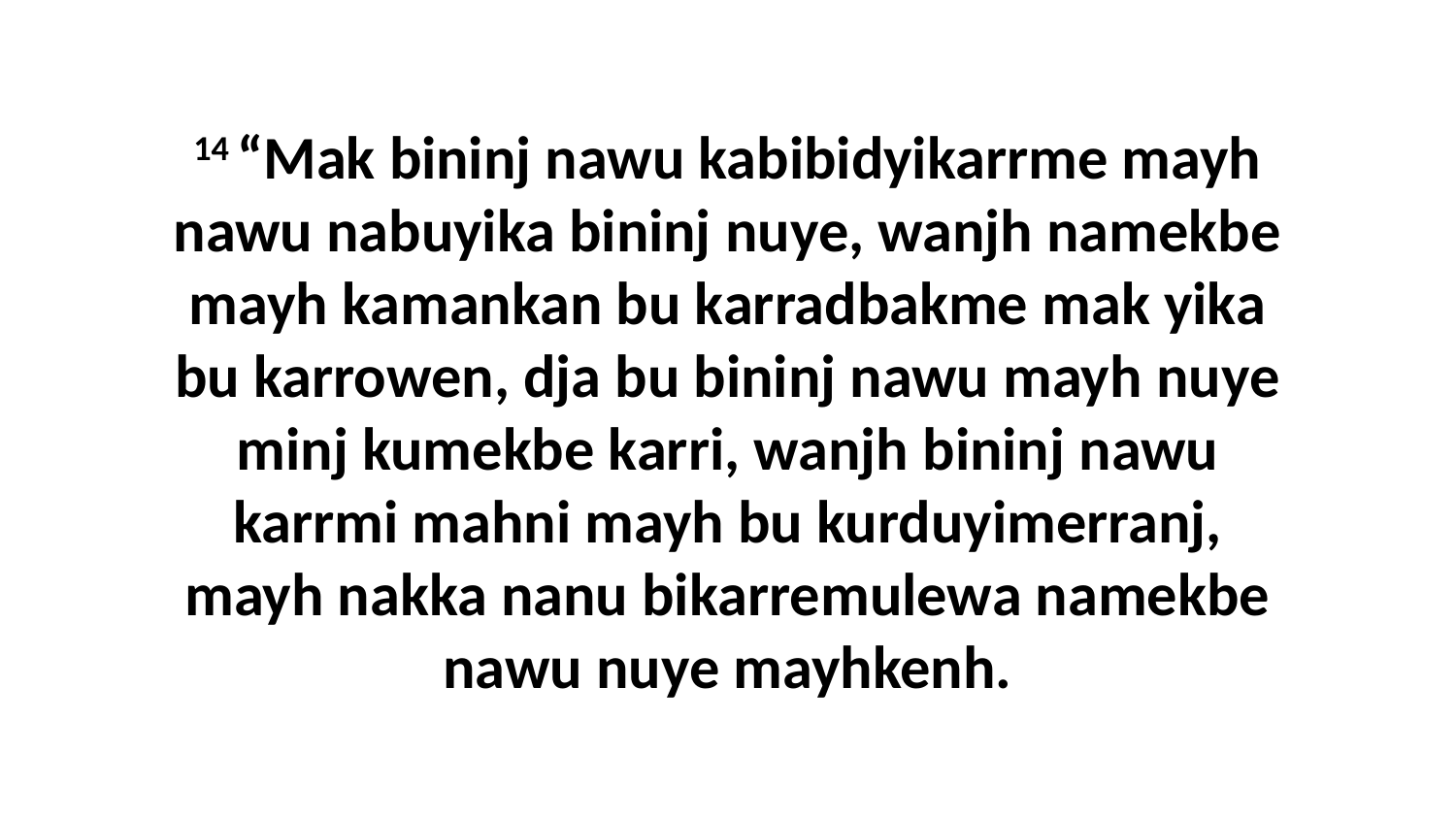

14 “Mak bininj nawu kabibidyikarrme mayh nawu nabuyika bininj nuye, wanjh namekbe mayh kamankan bu karradbakme mak yika bu karrowen, dja bu bininj nawu mayh nuye minj kumekbe karri, wanjh bininj nawu karrmi mahni mayh bu kurduyimerranj, mayh nakka nanu bikarremulewa namekbe nawu nuye mayhkenh.